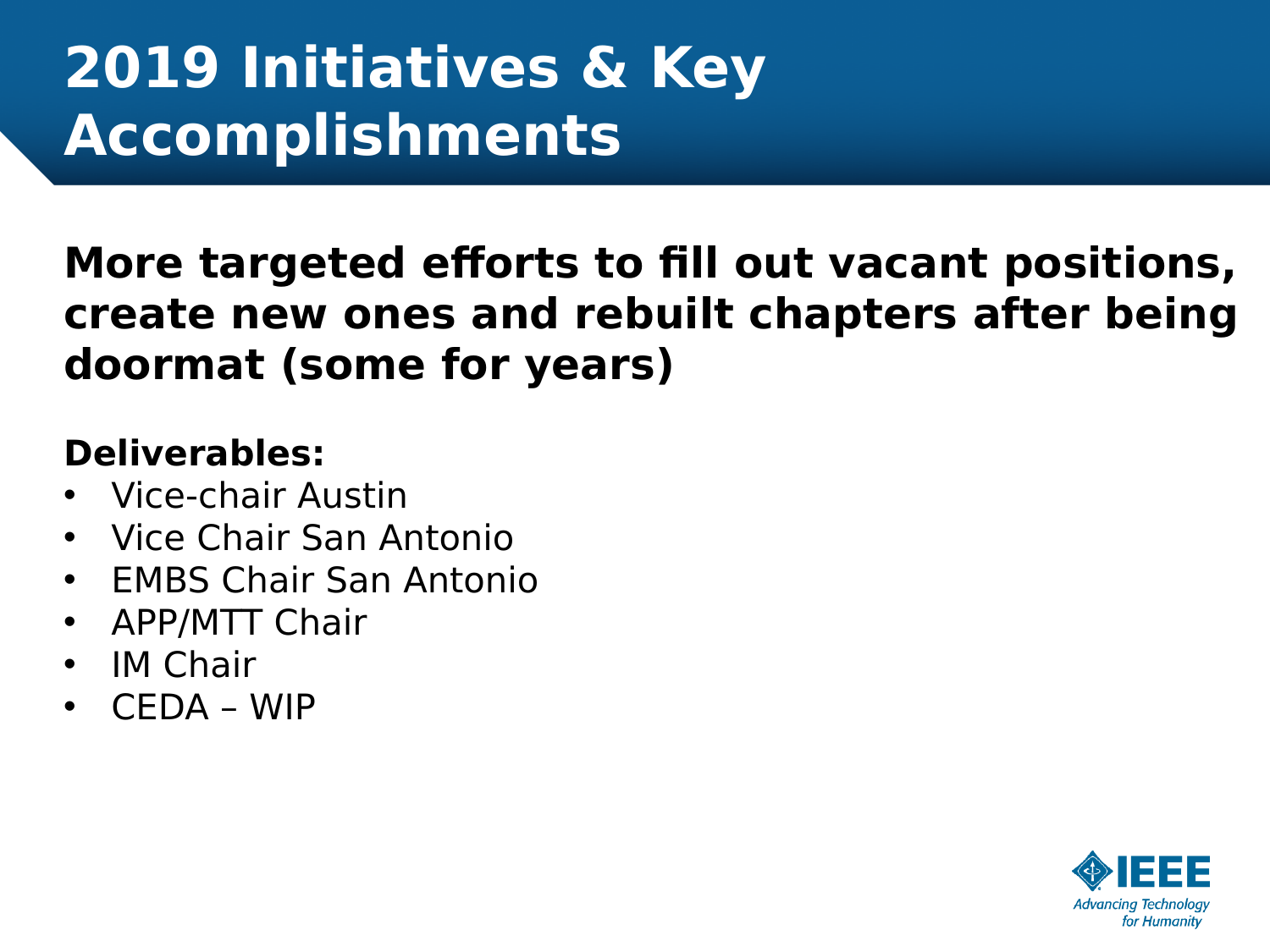

# 2019 Initiatives & Key Accomplishments
More targeted efforts to fill out vacant positions, create new ones and rebuilt chapters after being doormat (some for years)

Deliverables:
Vice-chair Austin
Vice Chair San Antonio
EMBS Chair San Antonio
APP/MTT Chair
IM Chair
CEDA – WIP